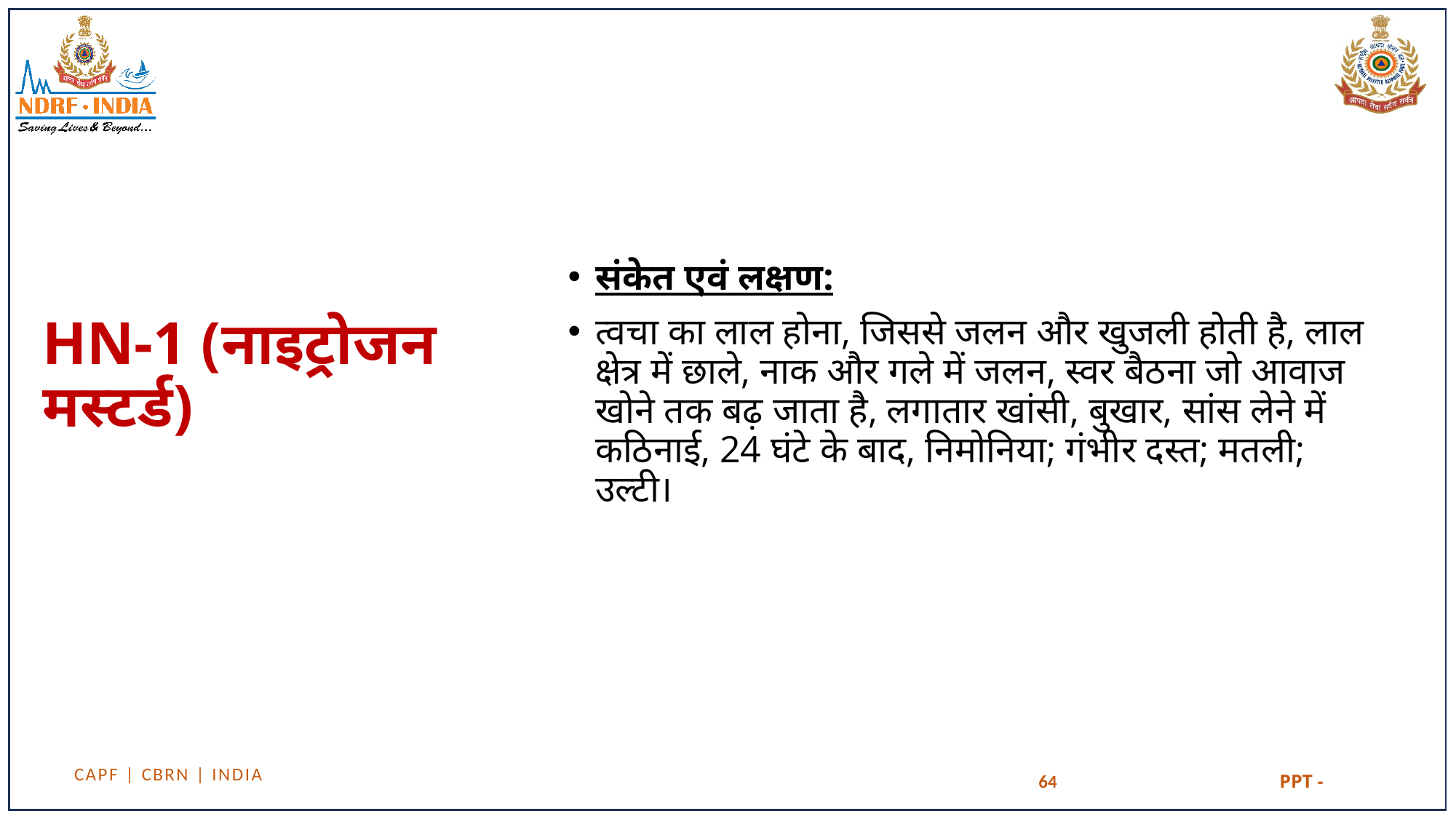

संकेत एवं लक्षण:
त्वचा का लाल होना, जिससे जलन और खुजली होती है, लाल क्षेत्र में छाले, नाक और गले में जलन, स्वर बैठना जो आवाज खोने तक बढ़ जाता है, लगातार खांसी, बुखार, सांस लेने में कठिनाई, 24 घंटे के बाद, निमोनिया; गंभीर दस्त; मतली; उल्टी।

# HN-1 (नाइट्रोजन मस्टर्ड)

64